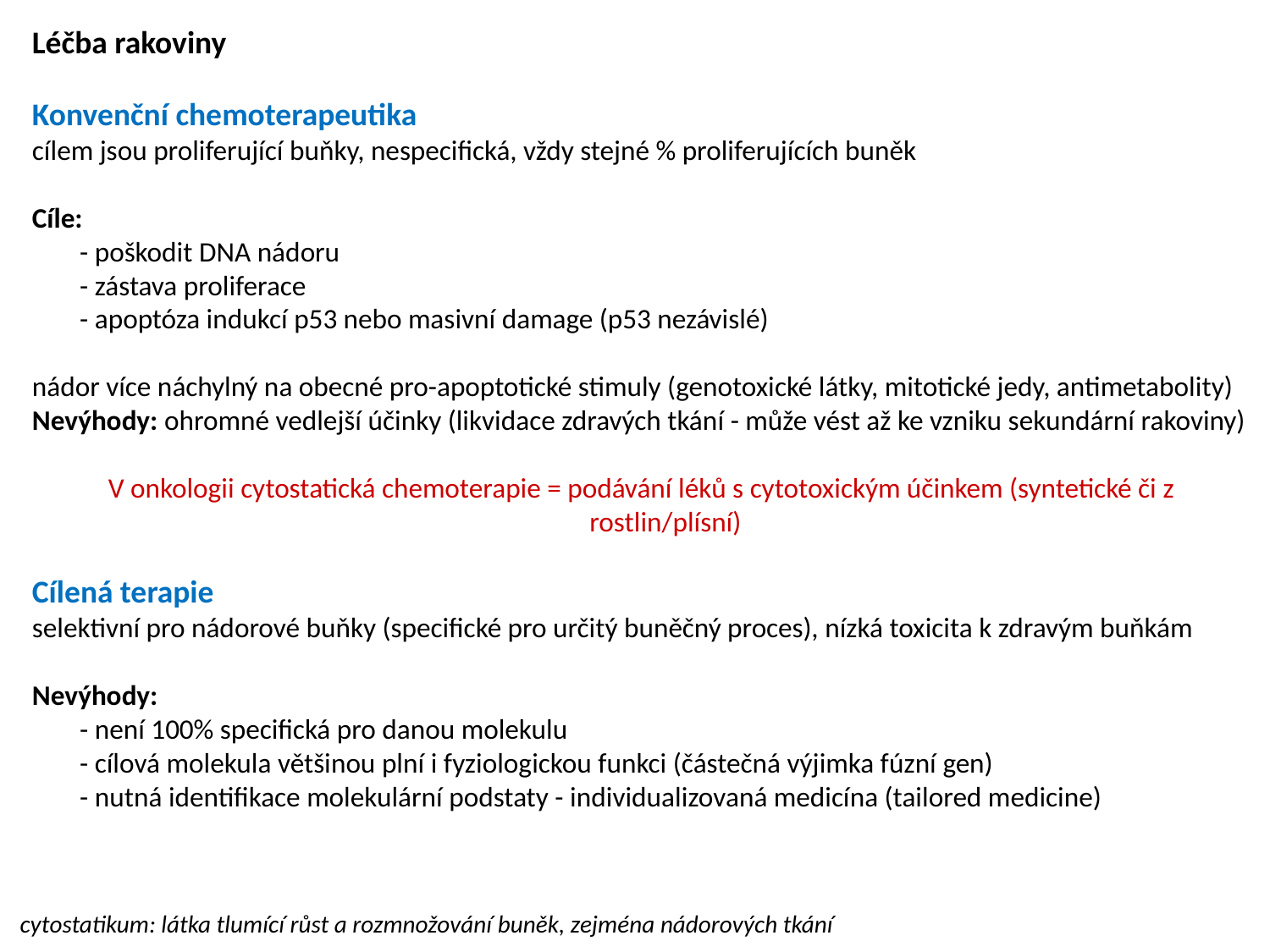

Léčba rakoviny

Konvenční chemoterapeutika
cílem jsou proliferující buňky, nespecifická, vždy stejné % proliferujících buněk

Cíle:
	- poškodit DNA nádoru
	- zástava proliferace
	- apoptóza indukcí p53 nebo masivní damage (p53 nezávislé)

nádor více náchylný na obecné pro-apoptotické stimuly (genotoxické látky, mitotické jedy, antimetabolity)
Nevýhody: ohromné vedlejší účinky (likvidace zdravých tkání - může vést až ke vzniku sekundární rakoviny)

V onkologii cytostatická chemoterapie = podávání léků s cytotoxickým účinkem (syntetické či z rostlin/plísní)

Cílená terapie
selektivní pro nádorové buňky (specifické pro určitý buněčný proces), nízká toxicita k zdravým buňkám

Nevýhody:
	- není 100% specifická pro danou molekulu
	- cílová molekula většinou plní i fyziologickou funkci (částečná výjimka fúzní gen)
	- nutná identifikace molekulární podstaty - individualizovaná medicína (tailored medicine)

cytostatikum: látka tlumící růst a rozmnožování buněk, zejména nádorových tkání